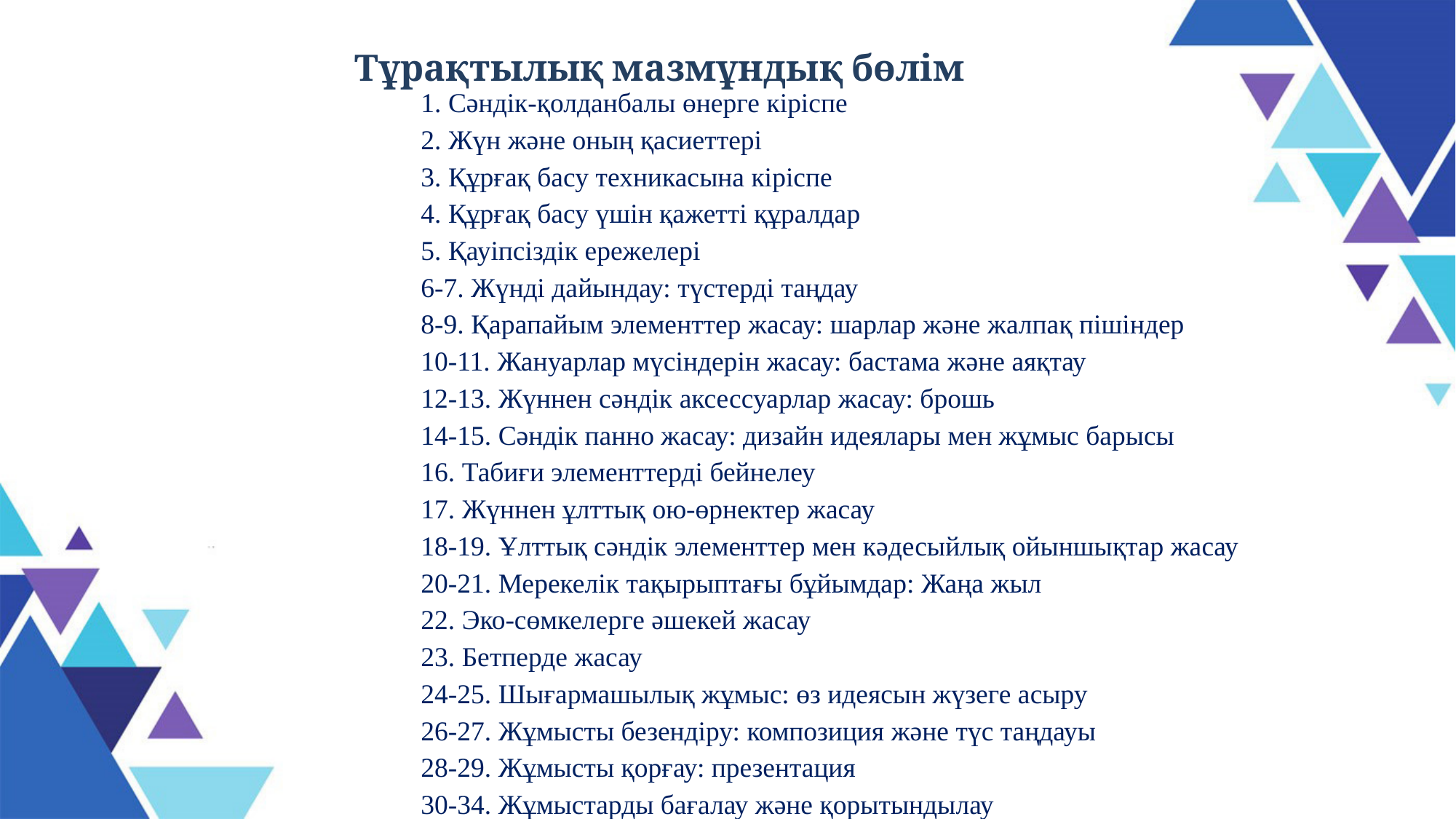

# Тұрақтылық мазмұндық бөлім
1. Сәндік-қолданбалы өнерге кіріспе
2. Жүн және оның қасиеттері
3. Құрғақ басу техникасына кіріспе
4. Құрғақ басу үшін қажетті құралдар
5. Қауіпсіздік ережелері
6-7. Жүнді дайындау: түстерді таңдау
8-9. Қарапайым элементтер жасау: шарлар және жалпақ пішіндер
10-11. Жануарлар мүсіндерін жасау: бастама және аяқтау
12-13. Жүннен сәндік аксессуарлар жасау: брошь
14-15. Сәндік панно жасау: дизайн идеялары мен жұмыс барысы
16. Табиғи элементтерді бейнелеу
17. Жүннен ұлттық ою-өрнектер жасау
18-19. Ұлттық сәндік элементтер мен кәдесыйлық ойыншықтар жасау
20-21. Мерекелік тақырыптағы бұйымдар: Жаңа жыл
22. Эко-сөмкелерге әшекей жасау
23. Бетперде жасау
24-25. Шығармашылық жұмыс: өз идеясын жүзеге асыру
26-27. Жұмысты безендіру: композиция және түс таңдауы
28-29. Жұмысты қорғау: презентация
30-34. Жұмыстарды бағалау және қорытындылау